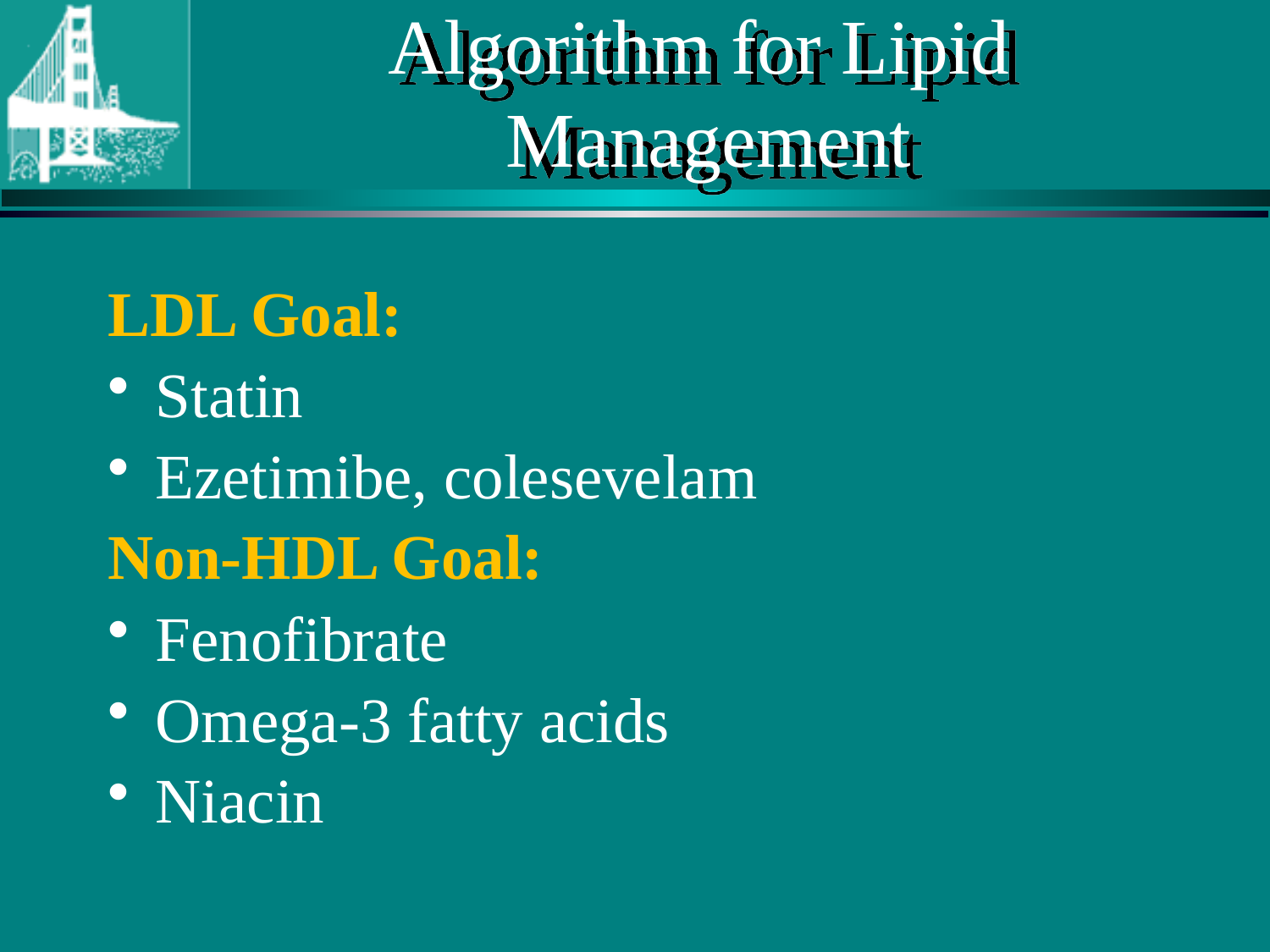

# Algorithm for Lipid Management
LDL Goal:
Statin
Ezetimibe, colesevelam
Non-HDL Goal:
Fenofibrate
Omega-3 fatty acids
Niacin